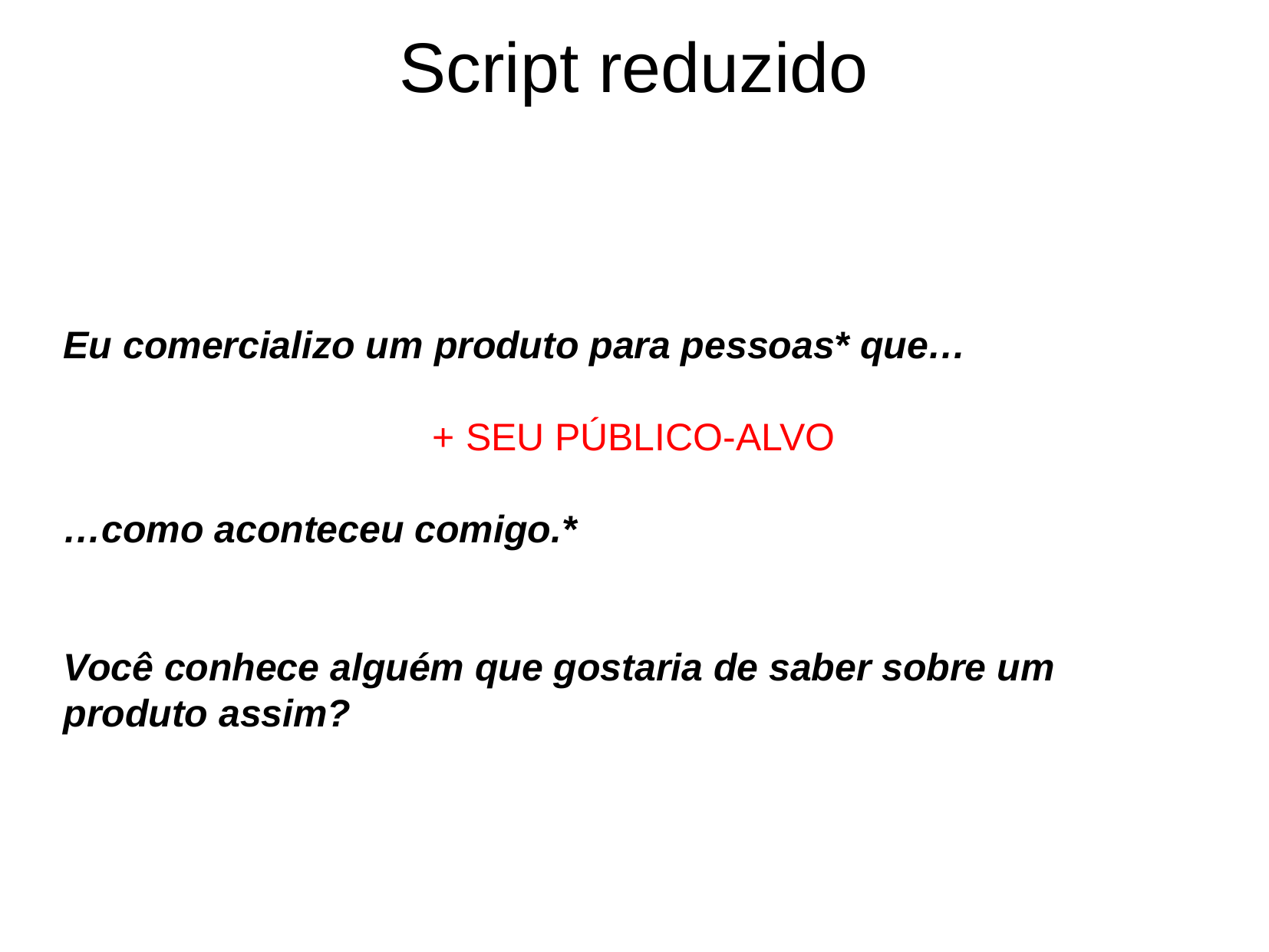

Script reduzido
Eu comercializo um produto para pessoas* que…

+ SEU PÚBLICO-ALVO

…como aconteceu comigo.*

Você conhece alguém que gostaria de saber sobre um produto assim?